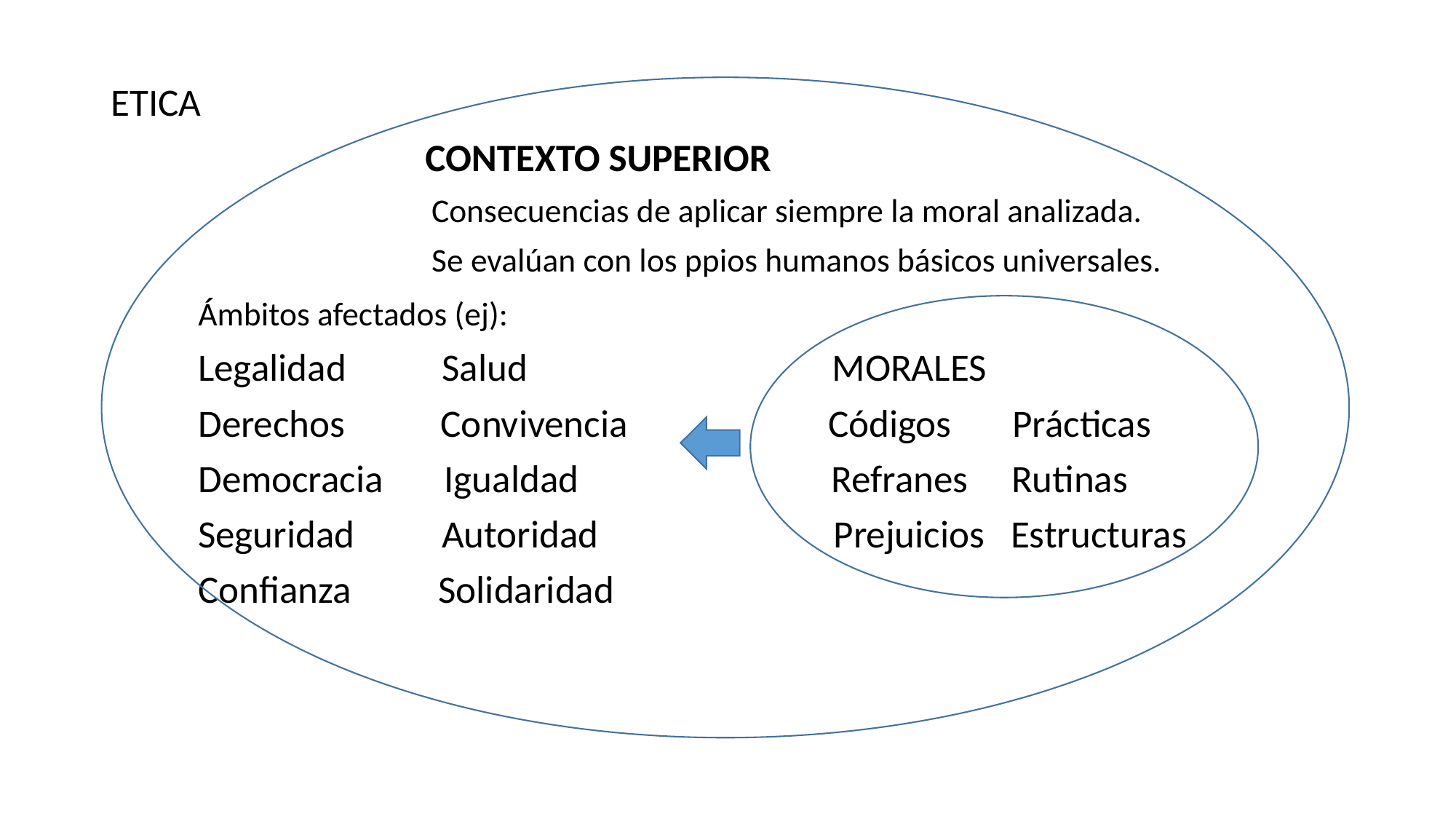

ETICA
                                    CONTEXTO SUPERIOR
                                           Consecuencias de aplicar siempre la moral analizada.
                                           Se evalúan con los ppios humanos básicos universales.
          Ámbitos afectados (ej):
          Legalidad           Salud                                   MORALES
          Derechos           Convivencia                       Códigos       Prácticas
          Democracia       Igualdad                             Refranes     Rutinas
          Seguridad          Autoridad                           Prejuicios   Estructuras
          Confianza          Solidaridad